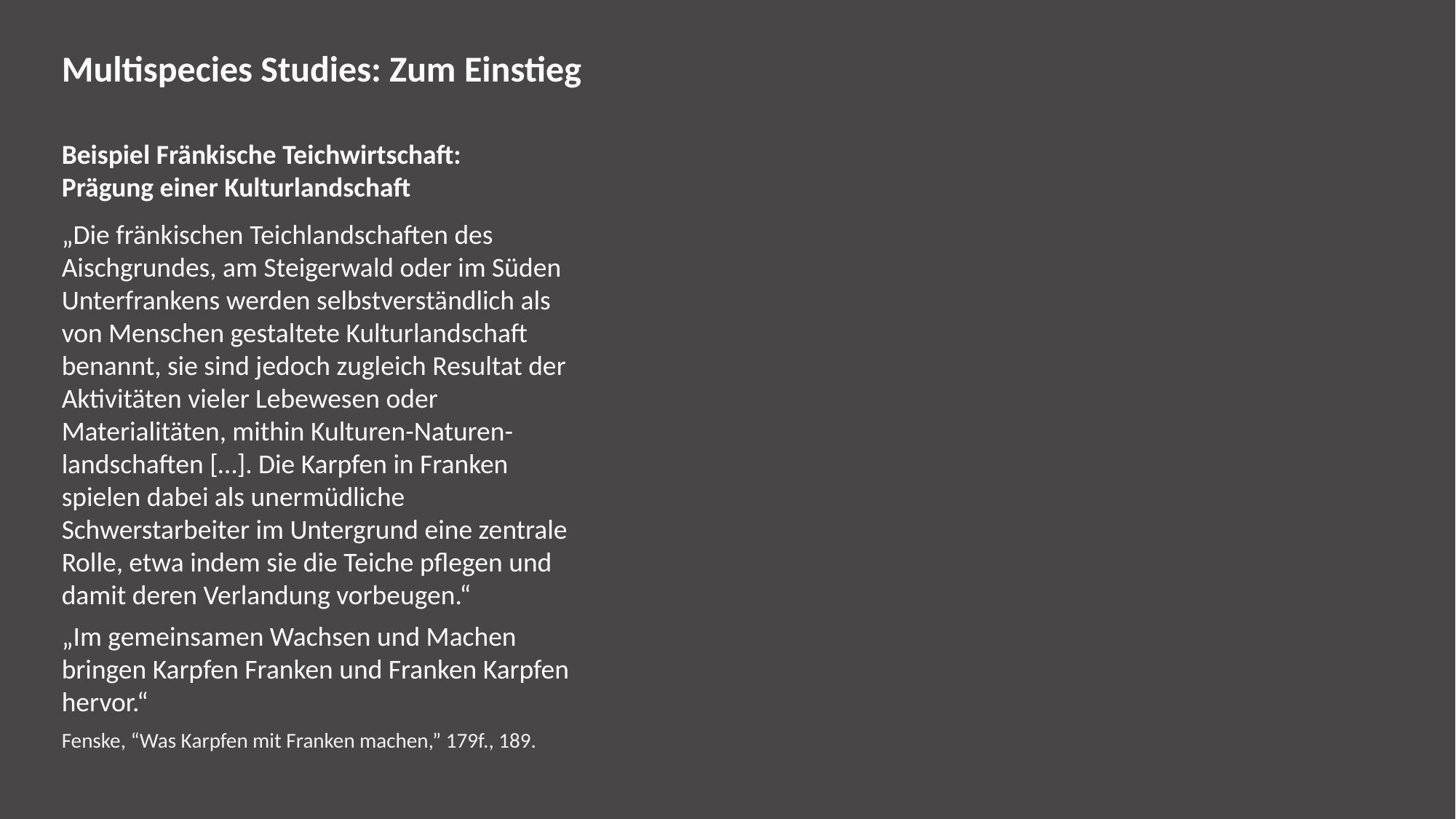

# Multispecies Studies: Zum Einstieg 3
Multispecies Studies: Zum Einstieg
Beispiel Fränkische Teichwirtschaft:
Prägung einer Kulturlandschaft

„Die fränkischen Teichlandschaften des Aischgrundes, am Steigerwald oder im Süden Unterfrankens werden selbstverständlich als von Menschen gestaltete Kulturlandschaft benannt, sie sind jedoch zugleich Resultat der Aktivitäten vieler Lebewesen oder Materialitäten, mithin Kulturen-Naturen-landschaften […]. Die Karpfen in Franken spielen dabei als unermüdliche Schwerstarbeiter im Untergrund eine zentrale Rolle, etwa indem sie die Teiche pflegen und damit deren Verlandung vorbeugen.“
„Im gemeinsamen Wachsen und Machen bringen Karpfen Franken und Franken Karpfen hervor.“
Fenske, “Was Karpfen mit Franken machen,” 179f., 189.